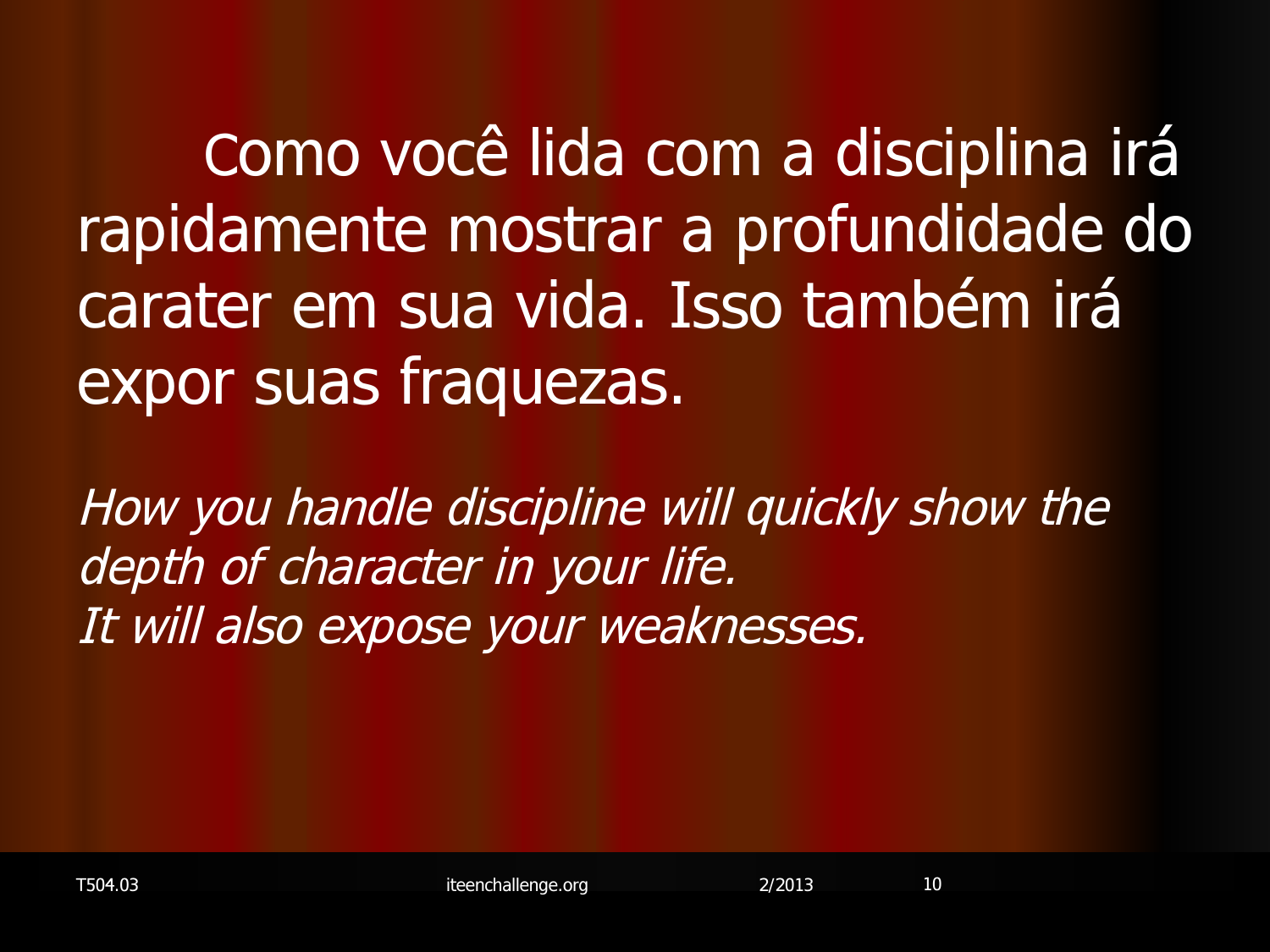

Como você lida com a disciplina irá rapidamente mostrar a profundidade do carater em sua vida. Isso também irá expor suas fraquezas.

How you handle discipline will quickly show the depth of character in your life.
It will also expose your weaknesses.
10
T504.03
iteenchallenge.org                               2/2013